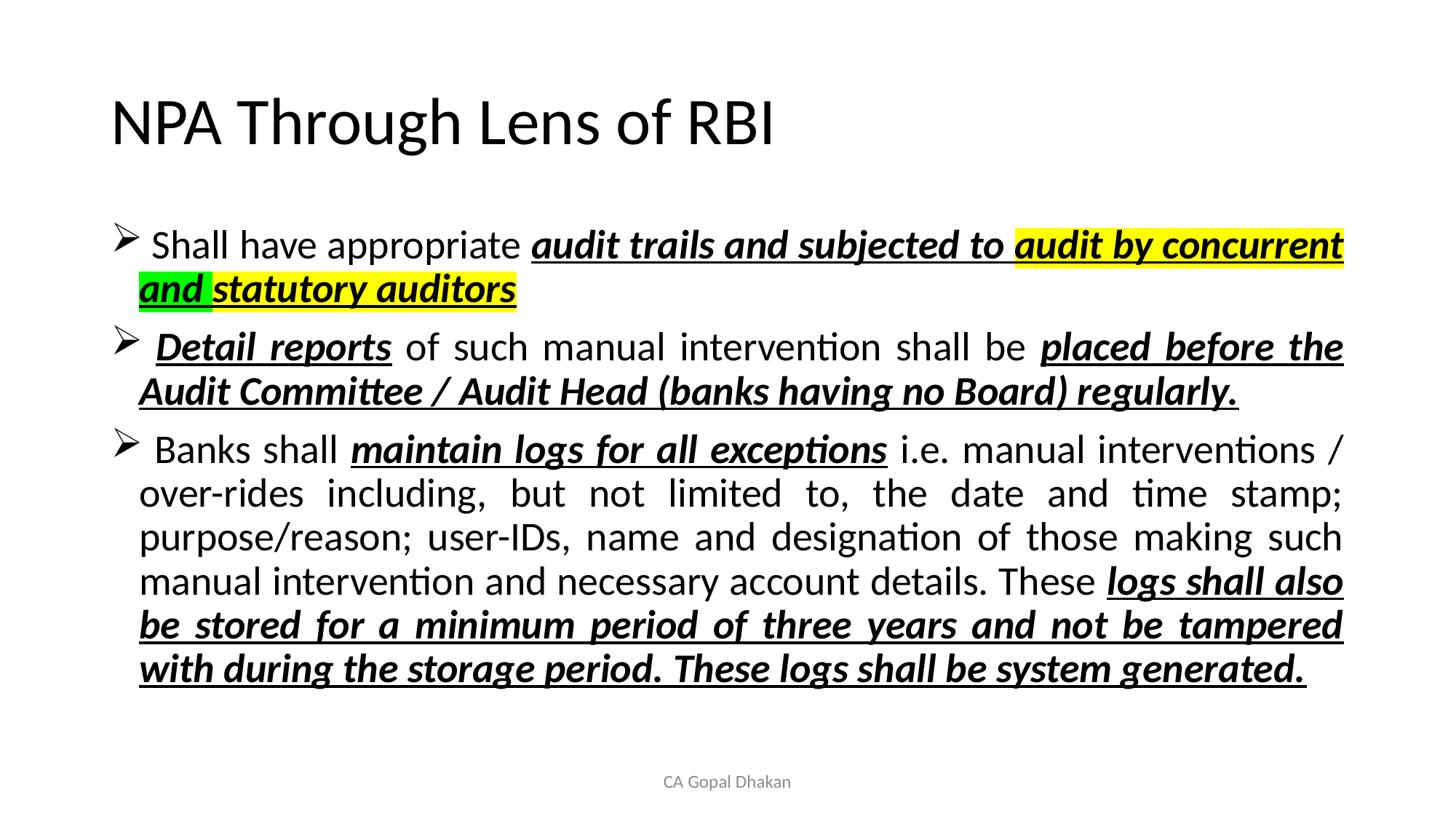

# NPA Through Lens of RBI
 Shall have appropriate audit trails and subjected to audit by concurrent and statutory auditors
 Detail reports of such manual intervention shall be placed before the Audit Committee / Audit Head (banks having no Board) regularly.
 Banks shall maintain logs for all exceptions i.e. manual interventions / over-rides including, but not limited to, the date and time stamp; purpose/reason; user-IDs, name and designation of those making such manual intervention and necessary account details. These logs shall also be stored for a minimum period of three years and not be tampered with during the storage period. These logs shall be system generated.
CA Gopal Dhakan